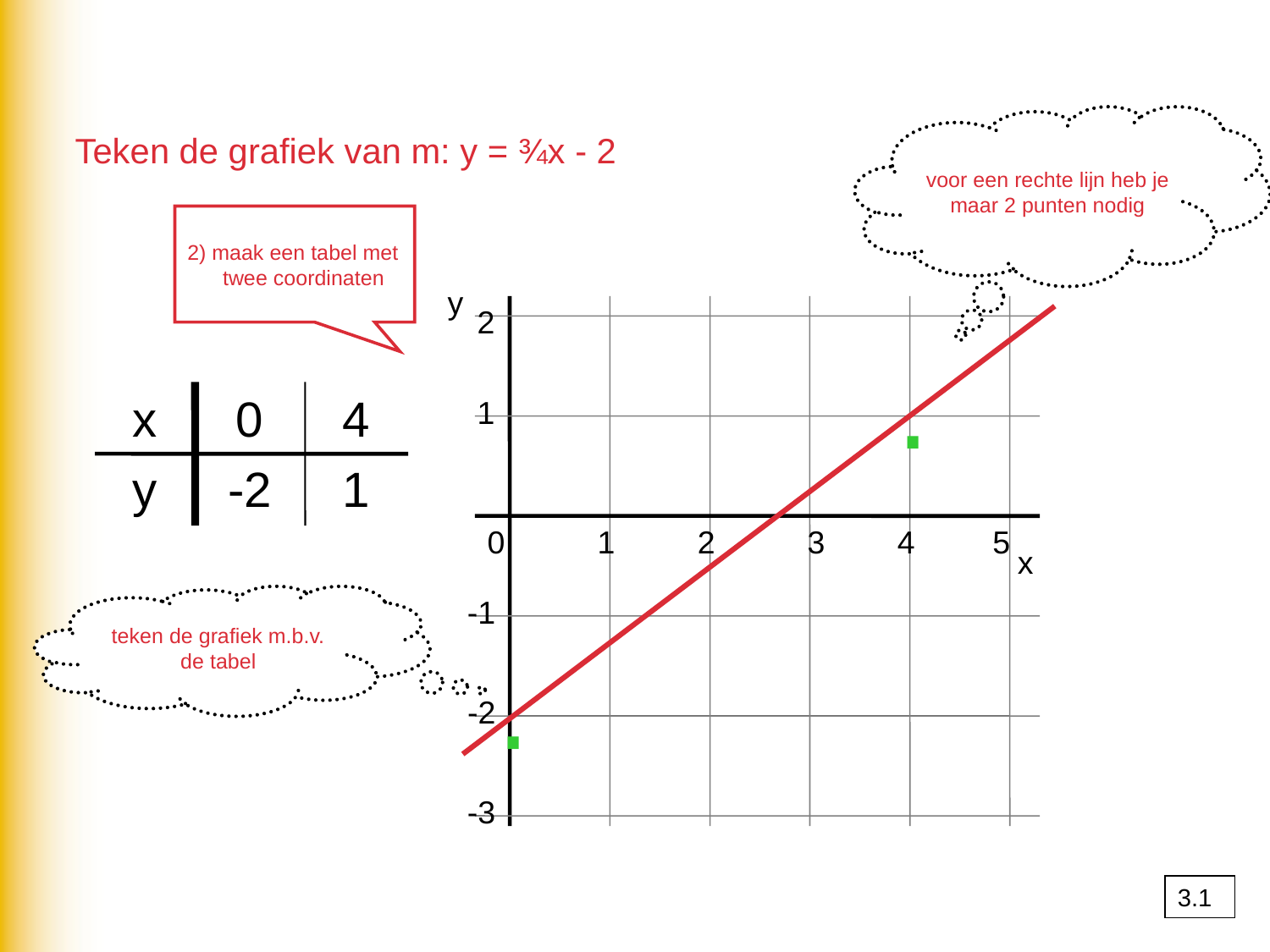

voor een rechte lijn heb je maar 2 punten nodig
Teken de grafiek van m: y = ¾x - 2
2) maak een tabel met       twee coordinaten
y
2

·
x
0

4

1

y
-2
1

0
1
2
3
4
5
x
teken de grafiek m.b.v. de tabel
-1

·
-2

-3

3.1